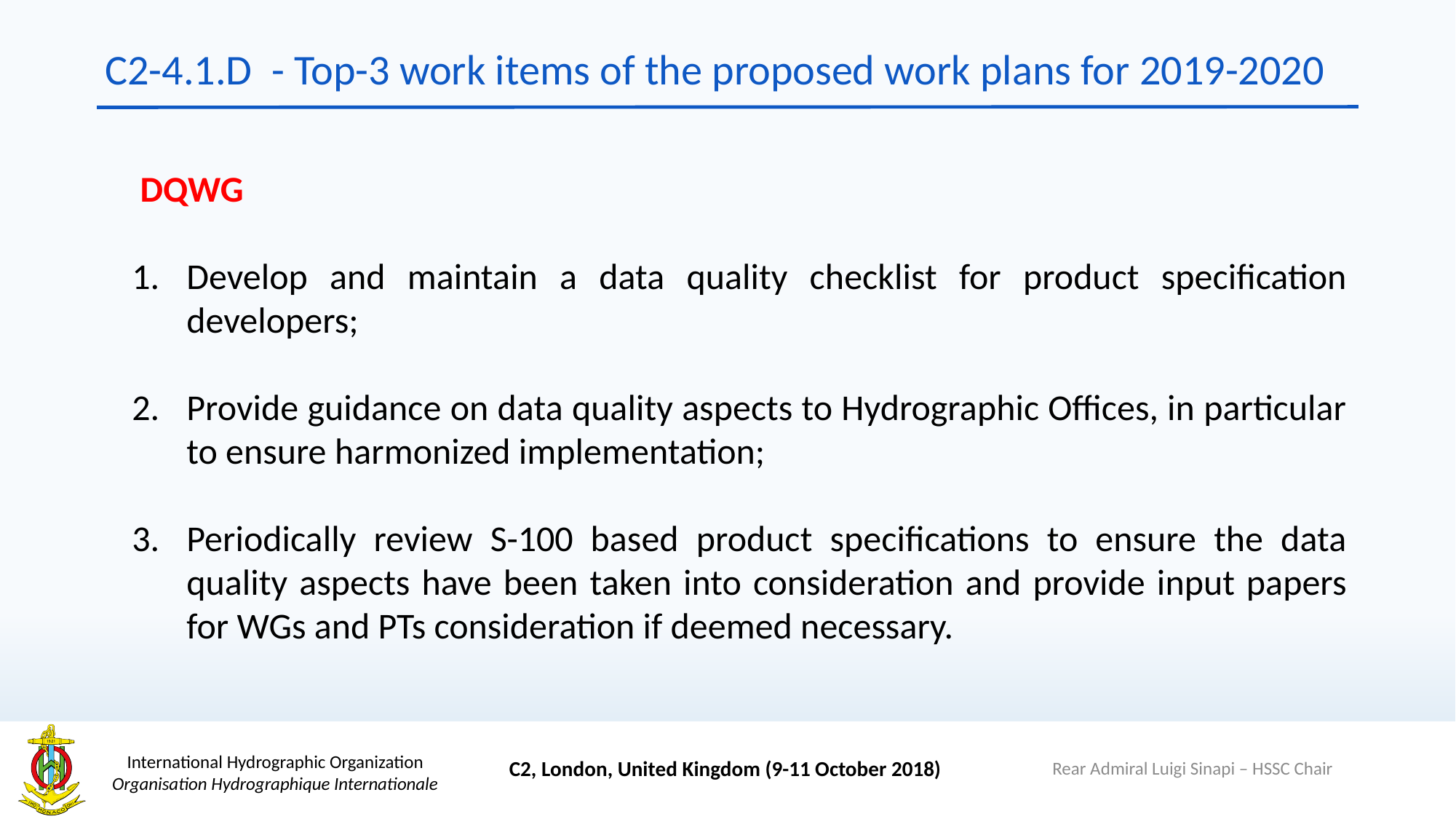

# C2-4.1.D  - Top-3 work items of the proposed work plans for 2019-2020

 DQWG

Develop and maintain a data quality checklist for product specification developers;

Provide guidance on data quality aspects to Hydrographic Offices, in particular to ensure harmonized implementation;

Periodically review S-100 based product specifications to ensure the data quality aspects have been taken into consideration and provide input papers for WGs and PTs consideration if deemed necessary.
Rear Admiral Luigi Sinapi – HSSC Chair
C2, London, United Kingdom (9-11 October 2018)